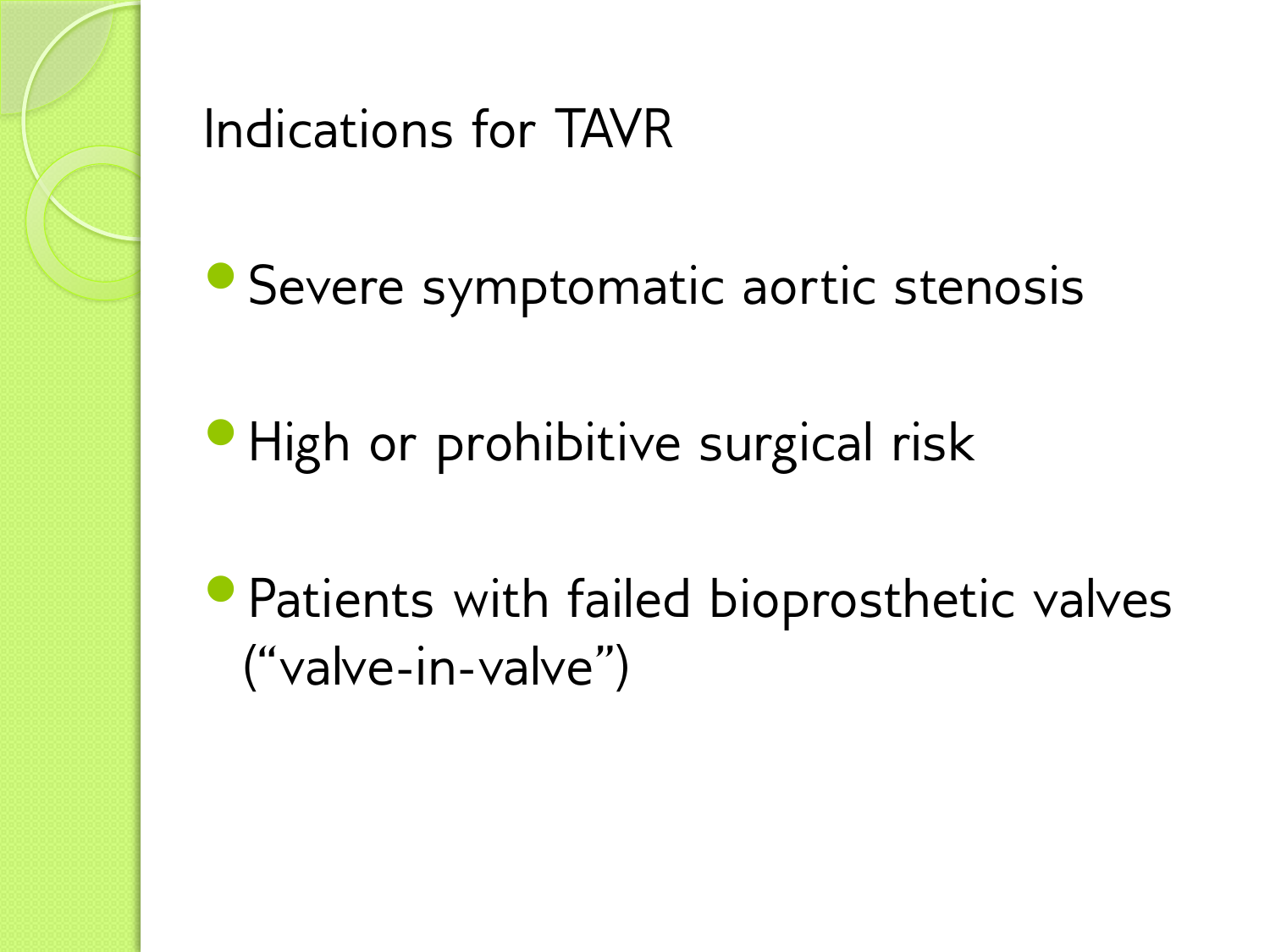

Indications for TAVR

Severe symptomatic aortic stenosis

High or prohibitive surgical risk

Patients with failed bioprosthetic valves (“valve-in-valve”)